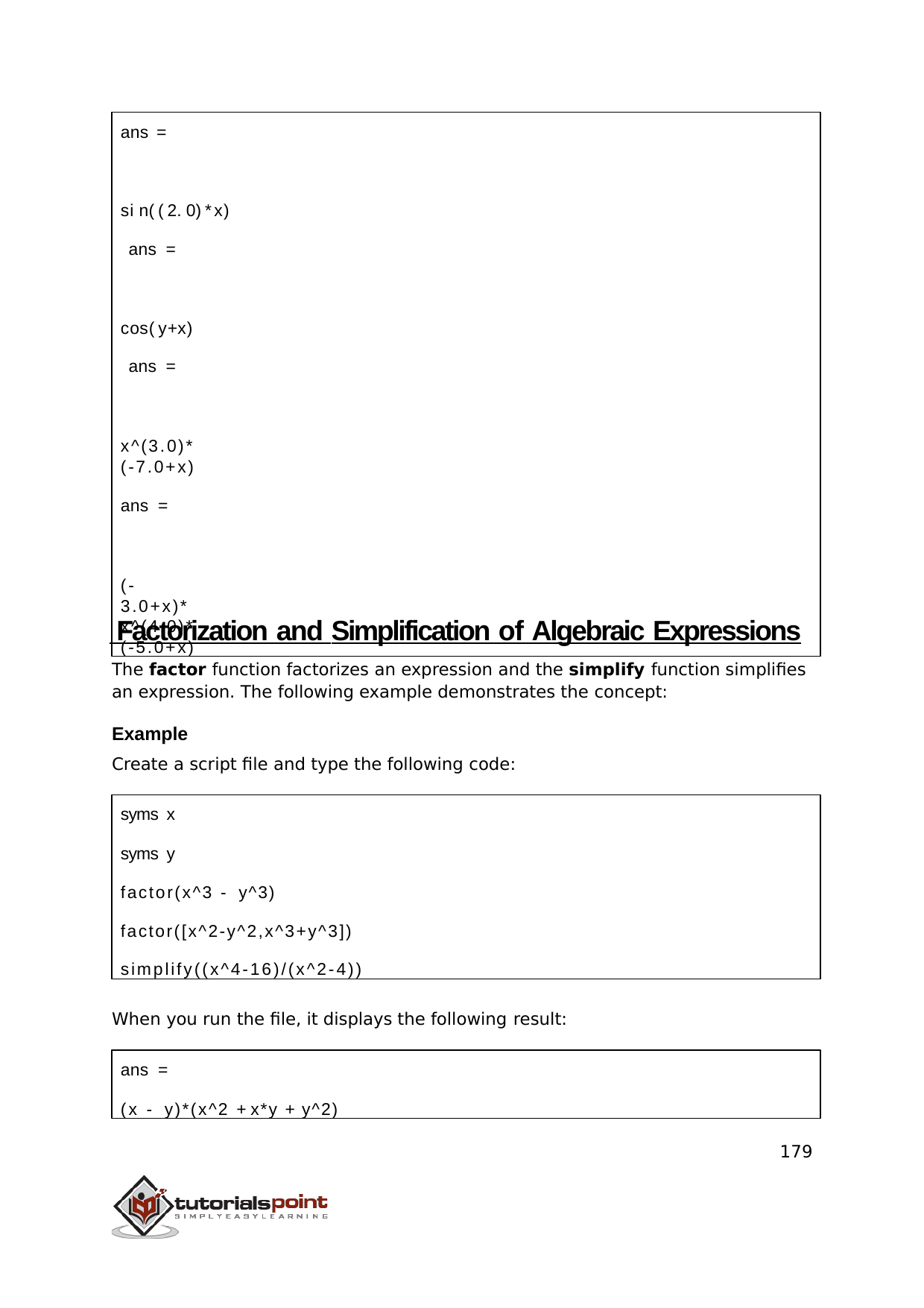

ans =

sin((2.0)*x)  ans =

cos(y+x)  ans =

x^(3.0)*(-7.0+x)

ans =

(-3.0+x)*x^(4.0)*(-5.0+x)
 Factorization and Simplification of Algebraic Expressions
The factor function factorizes an expression and the simplify function simplifies  an expression. The following example demonstrates the concept:

Example
Create a script file and type the following code:
syms x

syms y
factor(x^3 - y^3)  factor([x^2-y^2,x^3+y^3])  simplify((x^4-16)/(x^2-4))
When you run the file, it displays the following result:
ans =

(x - y)*(x^2 + x*y + y^2)
179